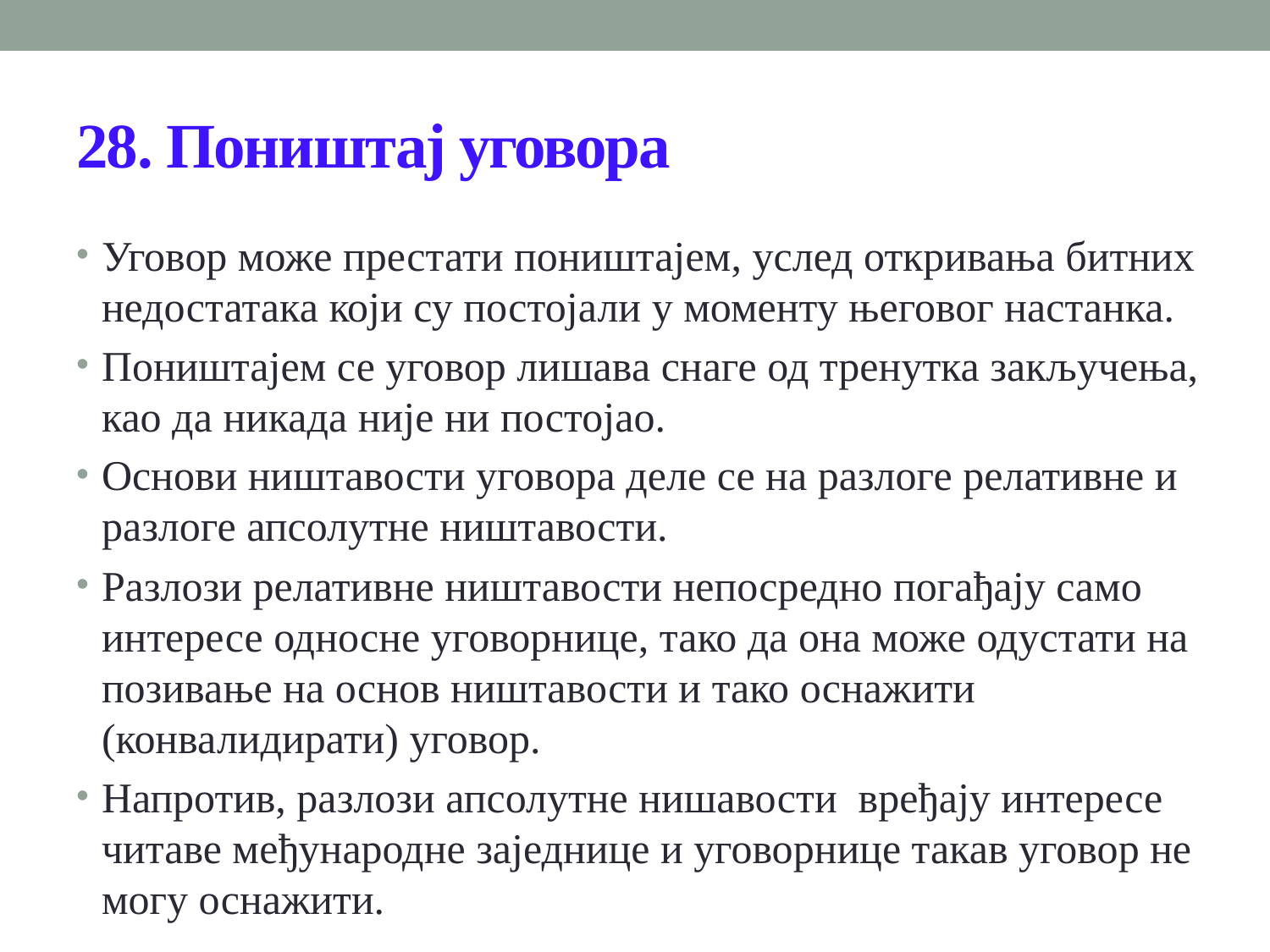

# 28. Поништај уговора
Уговор може престати поништајем, услед откривања битних недостатака који су постојали у моменту његовог настанка.
Поништајем се уговор лишава снаге од тренутка закључења, као да никада није ни постојао.
Основи ништавости уговора деле се на разлоге релативне и разлоге апсолутне ништавости.
Разлози релативне ништавости непосредно погађају само интересе односне уговорнице, тако да она може одустати на позивање на основ ништавости и тако оснажити (конвалидирати) уговор.
Напротив, разлози апсолутне нишавости  вређају интересе читаве међународне заједнице и уговорнице такав уговор не могу оснажити.